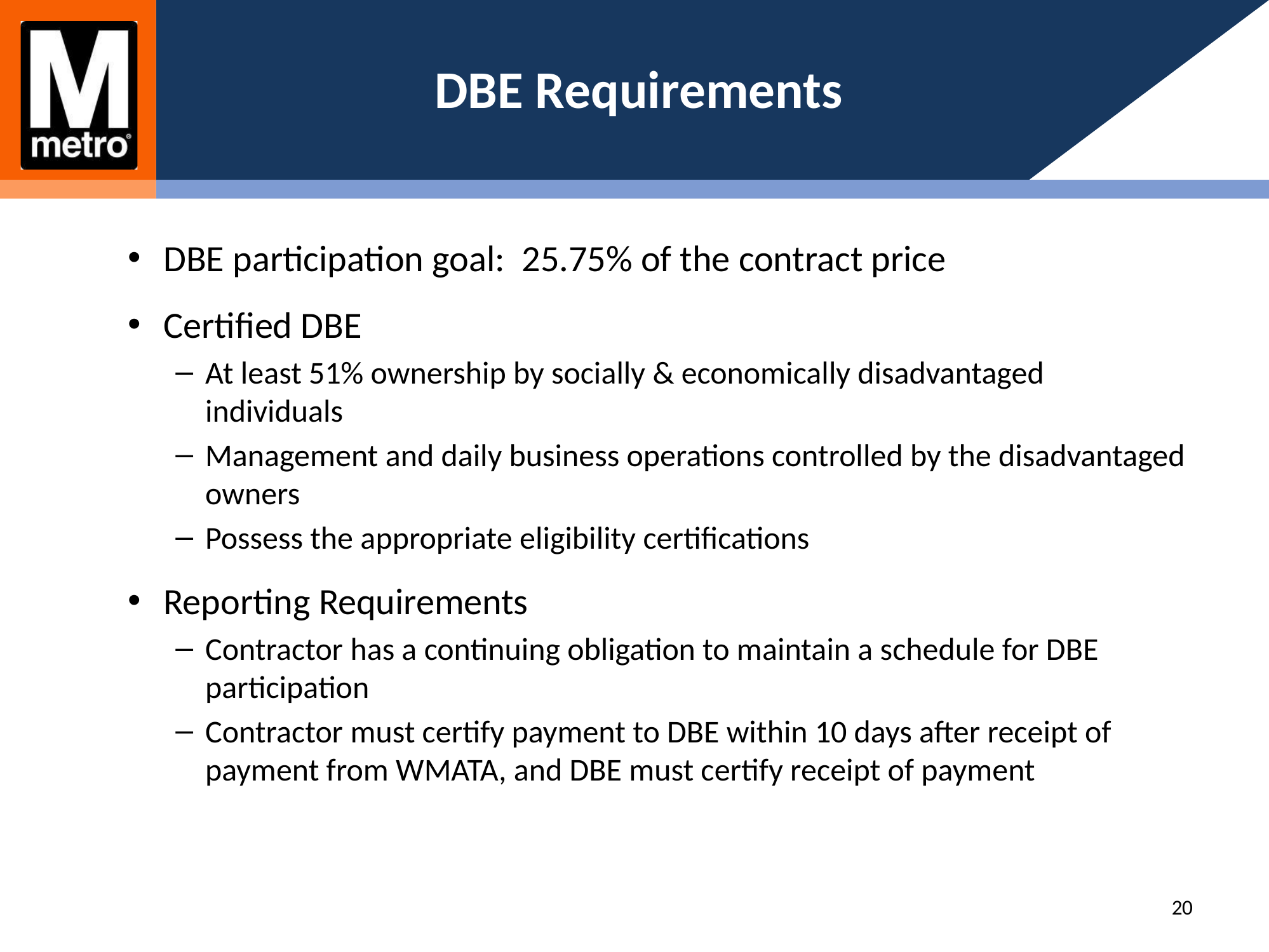

# DBE Requirements
DBE participation goal:  25.75% of the contract price

Certified DBE
At least 51% ownership by socially & economically disadvantaged individuals
Management and daily business operations controlled by the disadvantaged owners
Possess the appropriate eligibility certifications

Reporting Requirements
Contractor has a continuing obligation to maintain a schedule for DBE participation
Contractor must certify payment to DBE within 10 days after receipt of payment from WMATA, and DBE must certify receipt of payment
20